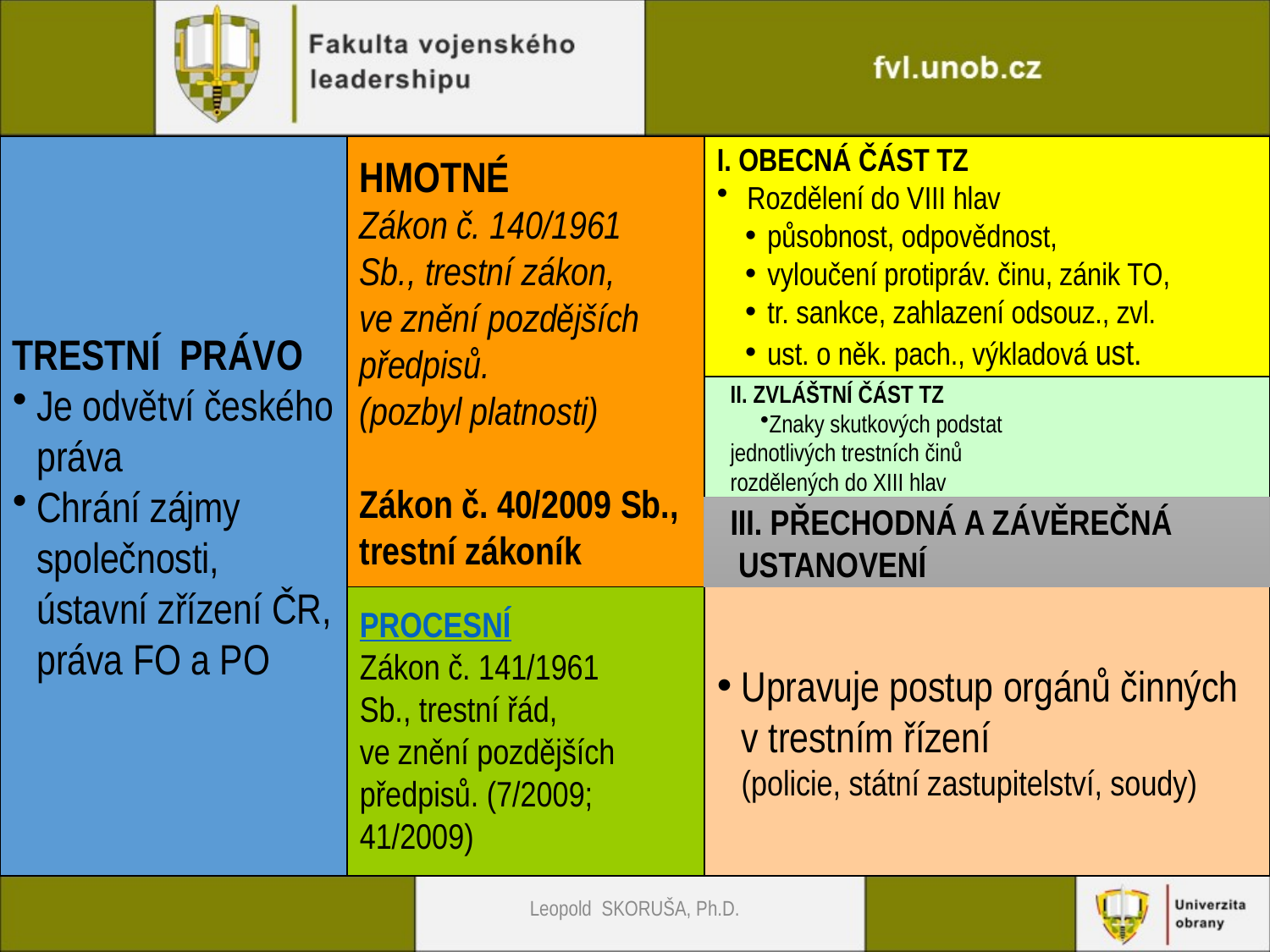

TRESTNÍ  PRÁVO
Je odvětví českého
práva
Chrání zájmy
společnosti,
ústavní zřízení ČR,
práva FO a PO
HMOTNÉ
Zákon č. 140/1961
Sb., trestní zákon,
ve znění pozdějších
předpisů.
(pozbyl platnosti)

Zákon č. 40/2009 Sb.,
trestní zákoník
I. OBECNÁ ČÁST TZ
Rozdělení do VIII hlav
působnost, odpovědnost,
vyloučení protipráv. činu, zánik TO,
tr. sankce, zahlazení odsouz., zvl.
ust. o něk. pach., výkladová ust.
II. ZVLÁŠTNÍ ČÁST TZ
Znaky skutkových podstat
jednotlivých trestních činů
rozdělených do XIII hlav
III. PŘECHODNÁ A ZÁVĚREČNÁ
 USTANOVENÍ

PROCESNÍ
Zákon č. 141/1961
Sb., trestní řád,
ve znění pozdějších
předpisů. (7/2009;
41/2009)

Upravuje postup orgánů činných
v trestním řízení
(policie, státní zastupitelství, soudy)
Leopold  SKORUŠA, Ph.D.